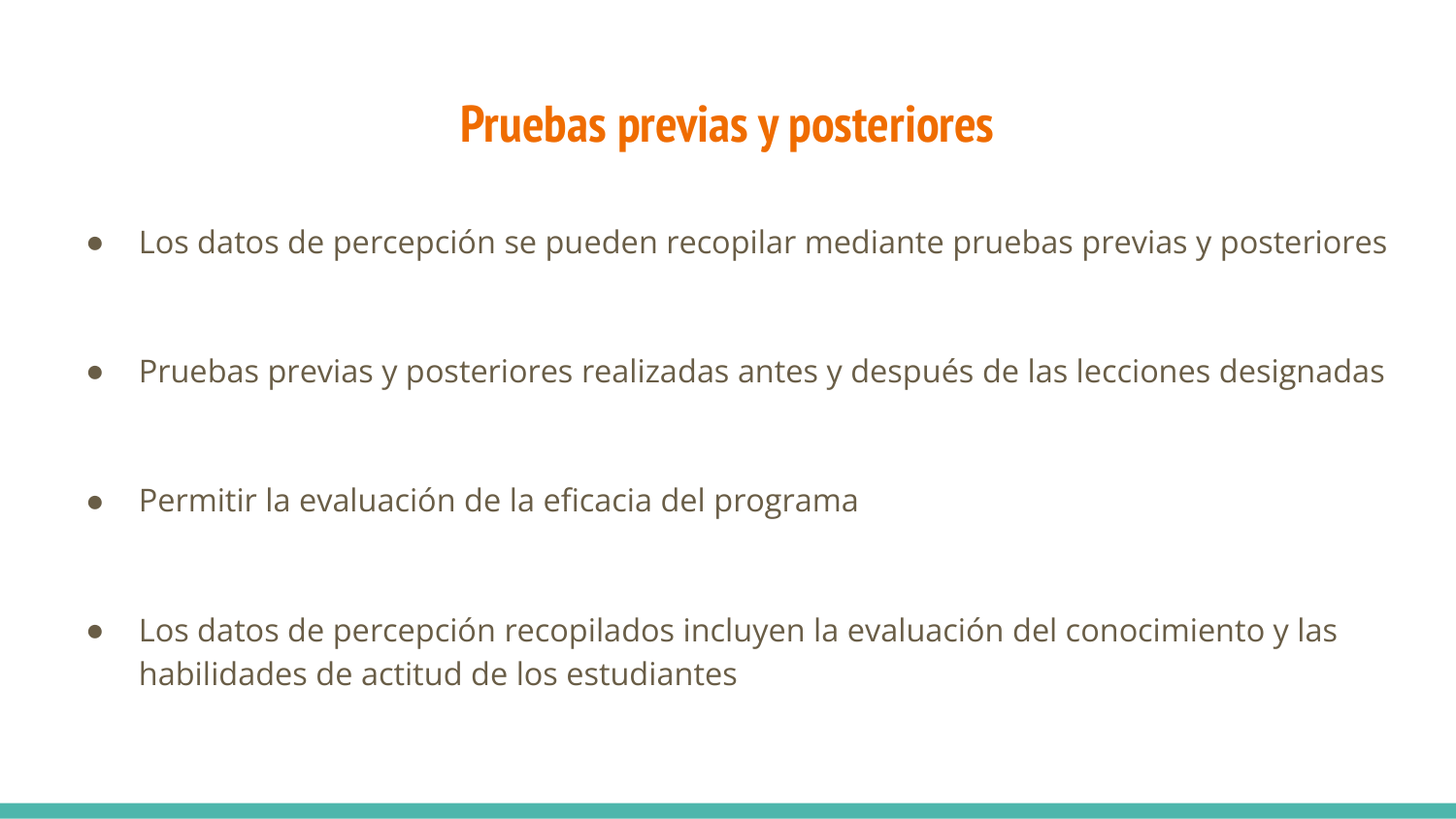

# Pruebas previas y posteriores
Los datos de percepción se pueden recopilar mediante pruebas previas y posteriores

Pruebas previas y posteriores realizadas antes y después de las lecciones designadas

Permitir la evaluación de la eficacia del programa

Los datos de percepción recopilados incluyen la evaluación del conocimiento y las habilidades de actitud de los estudiantes